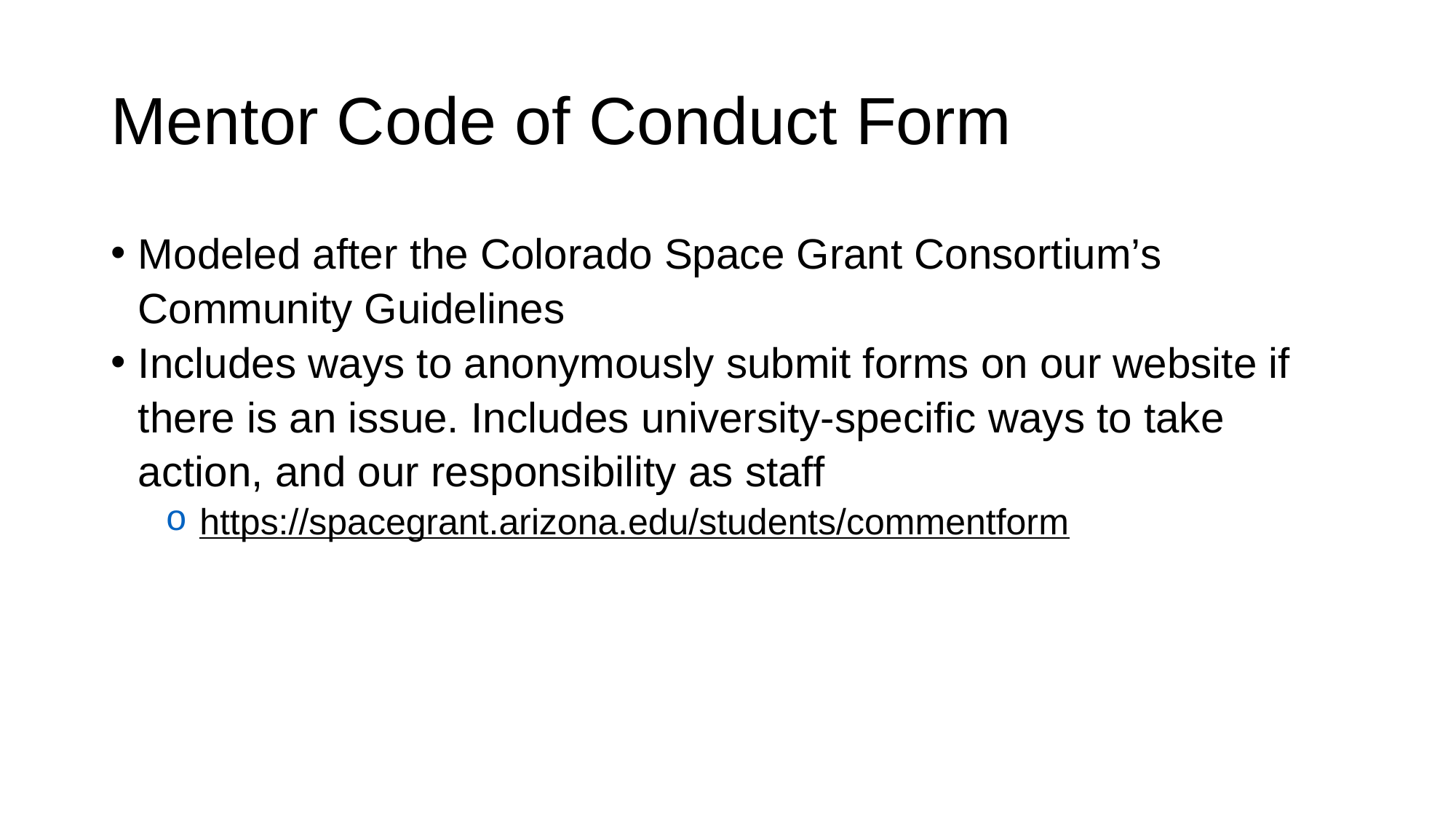

# Mentor Code of Conduct Form
Modeled after the Colorado Space Grant Consortium’s Community Guidelines
Includes ways to anonymously submit forms on our website if there is an issue. Includes university-specific ways to take action, and our responsibility as staff
https://spacegrant.arizona.edu/students/commentform